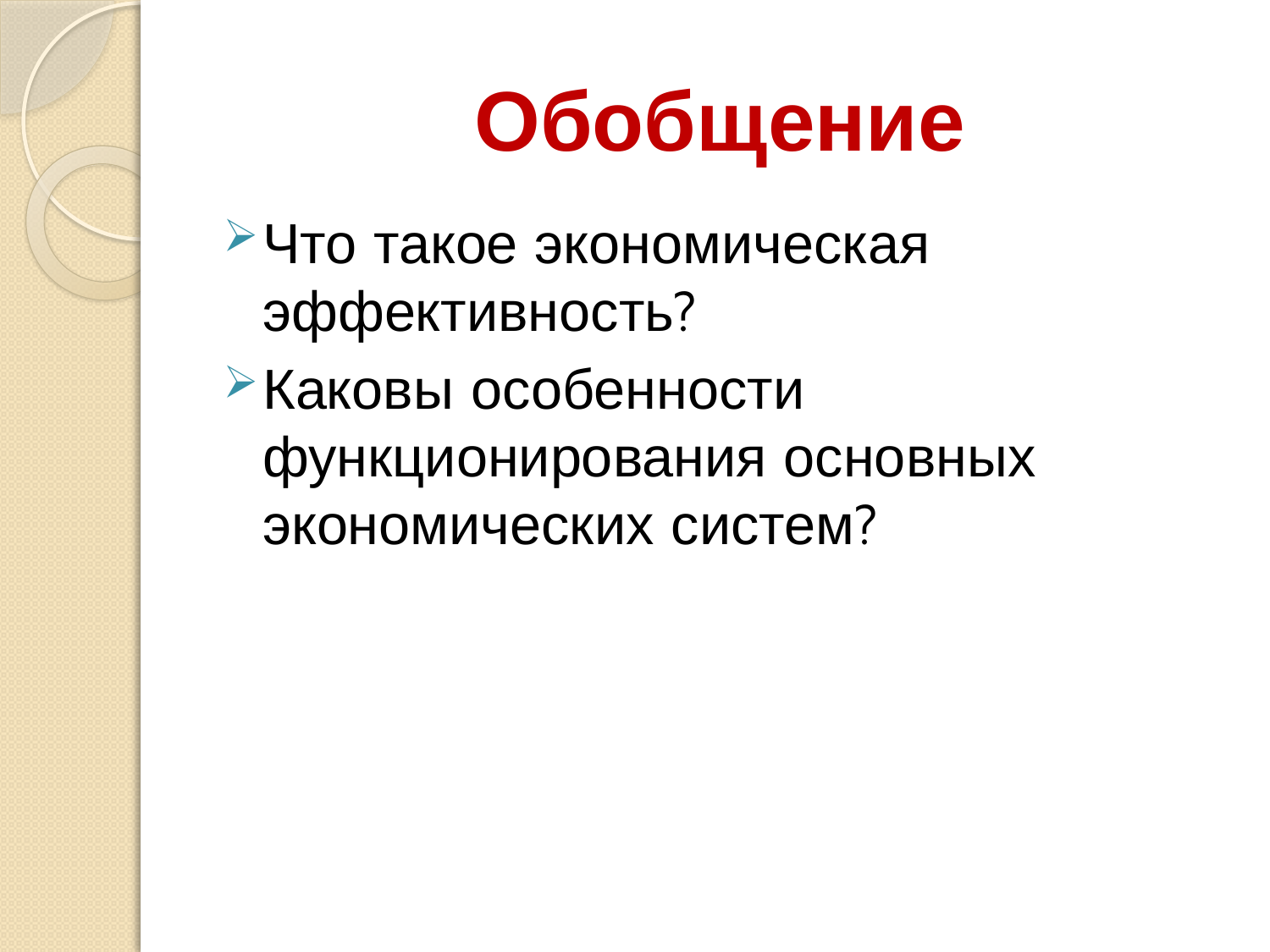

# Обобщение
Что такое экономическая эффективность?
Каковы особенности функционирования основных экономических систем?